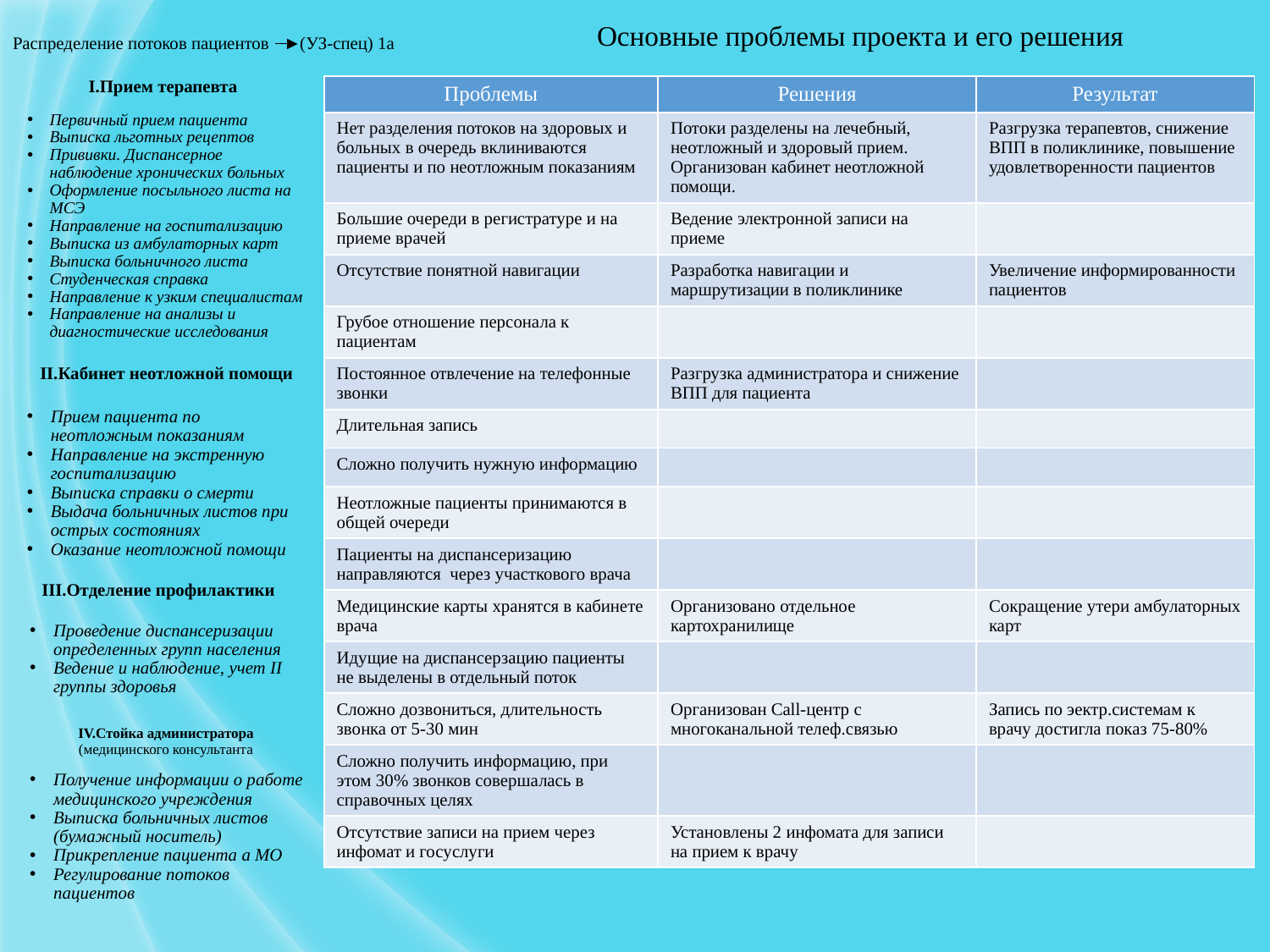

Основные проблемы проекта и его решения
Распределение потоков пациентов       (УЗ-спец) 1а
# I.Прием терапевта
| Проблемы | Решения | Результат |
| --- | --- | --- |
| Нет разделения потоков на здоровых и больных в очередь вклиниваются пациенты и по неотложным показаниям | Потоки разделены на лечебный, неотложный и здоровый прием. Организован кабинет неотложной помощи. | Разгрузка терапевтов, снижение ВПП в поликлинике, повышение удовлетворенности пациентов |
| Большие очереди в регистратуре и на приеме врачей | Ведение электронной записи на приеме |  |
| Отсутствие понятной навигации | Разработка навигации и маршрутизации в поликлинике | Увеличение информированности пациентов |
| Грубое отношение персонала к пациентам |  |  |
| Постоянное отвлечение на телефонные звонки | Разгрузка администратора и снижение ВПП для пациента |  |
| Длительная запись |  |  |
| Сложно получить нужную информацию |  |  |
| Неотложные пациенты принимаются в общей очереди |  |  |
| Пациенты на диспансеризацию направляются через участкового врача |  |  |
| Медицинские карты хранятся в кабинете врача | Организовано отдельное картохранилище | Сокращение утери амбулаторных карт |
| Идущие на диспансерзацию пациенты не выделены в отдельный поток |  |  |
| Сложно дозвониться, длительность звонка от 5-30 мин | Организован Call-центр с многоканальной телеф.связью | Запись по эектр.системам к врачу достигла показ 75-80% |
| Сложно получить информацию, при этом 30% звонков совершалась в справочных целях |  |  |
| Отсутствие записи на прием через инфомат и госуслуги | Установлены 2 инфомата для записи на прием к врачу |  |
Первичный прием пациента
Выписка льготных рецептов
Прививки. Диспансерное наблюдение хронических больных
Оформление посыльного листа на МСЭ
Направление на госпитализацию
Выписка из амбулаторных карт
Выписка больничного листа
Студенческая справка
Направление к узким специалистам
Направление на анализы и диагностические исследования
II.Кабинет неотложной помощи
Прием пациента по неотложным показаниям
Направление на экстренную госпитализацию
Выписка справки о смерти
Выдача больничных листов при острых состояниях
Оказание неотложной помощи
III.Отделение профилактики
Проведение диспансеризации определенных групп населения
Ведение и наблюдение, учет II группы здоровья
IV.Стойка администратора
(медицинского консультанта
Получение информации о работе медицинского учреждения
Выписка больничных листов (бумажный носитель)
Прикрепление пациента а МО
Регулирование потоков пациентов